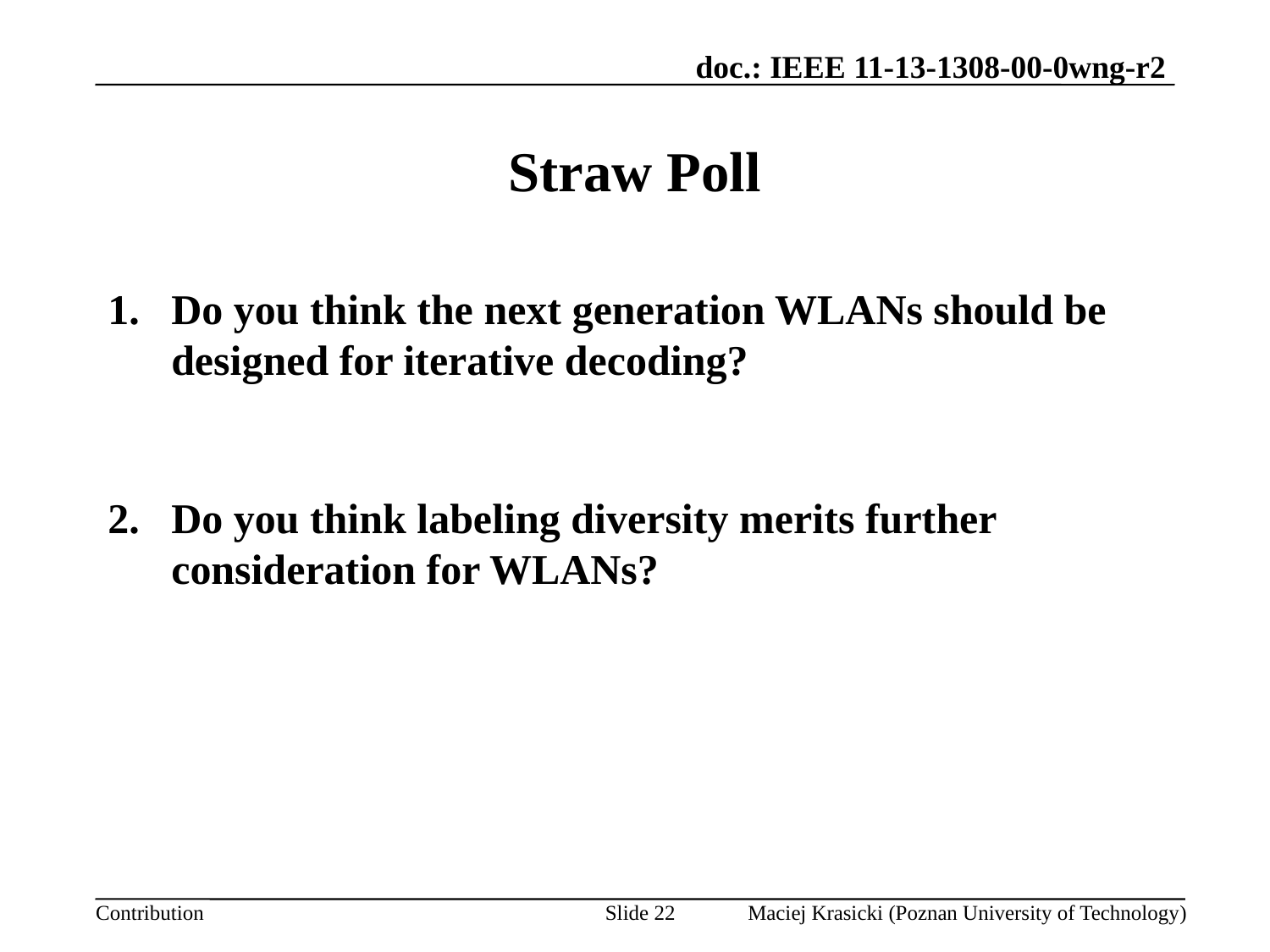

# Straw Poll
Do you think the next generation WLANs should be designed for iterative decoding?

Do you think labeling diversity merits further consideration for WLANs?
22
Maciej Krasicki (Poznan University of Technology)